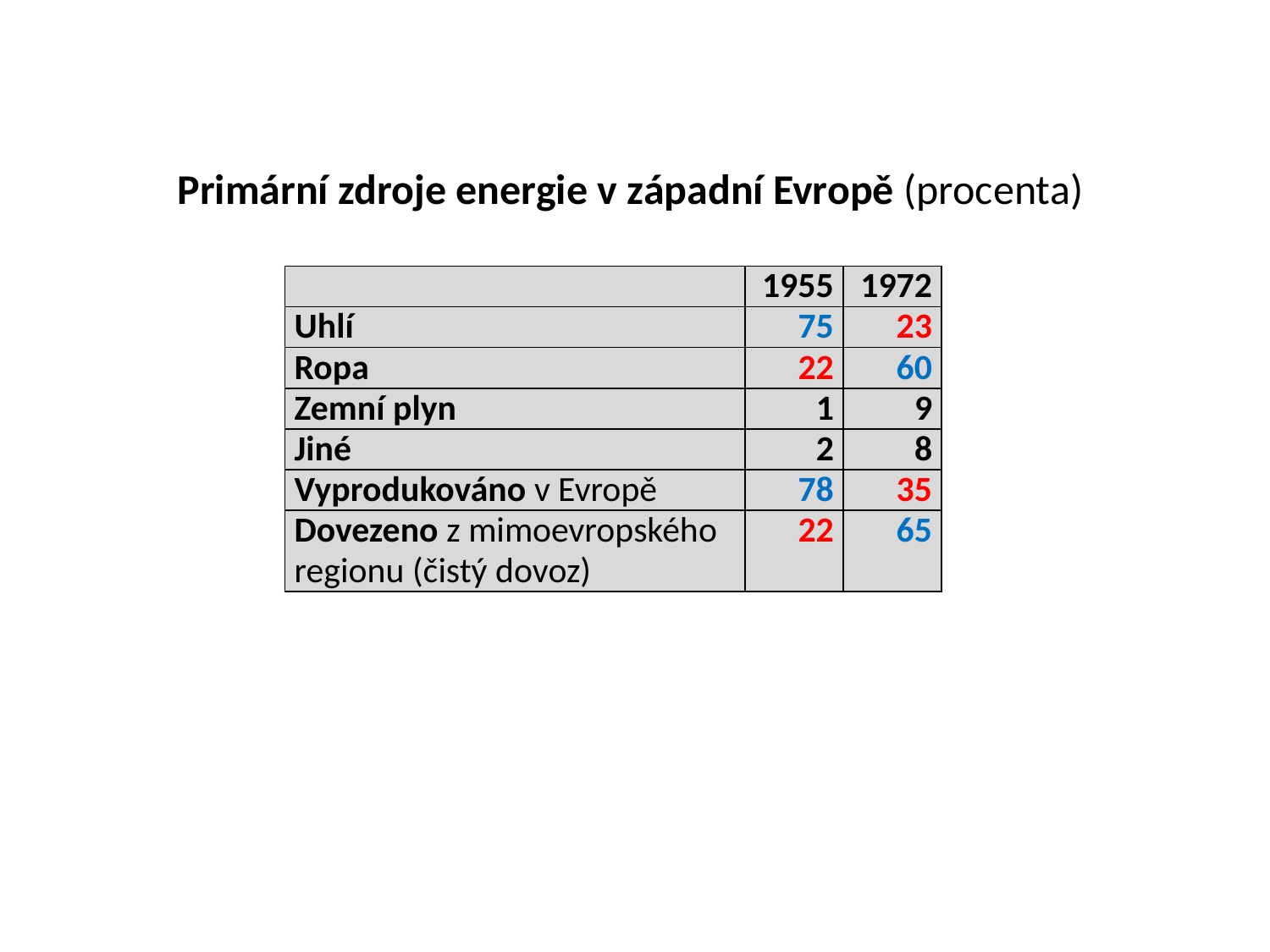

Primární zdroje energie v západní Evropě (procenta)

|  | 1955 | 1972 |
| --- | --- | --- |
| Uhlí | 75 | 23 |
| Ropa | 22 | 60 |
| Zemní plyn | 1 | 9 |
| Jiné | 2 | 8 |
| Vyprodukováno v Evropě | 78 | 35 |
| Dovezeno z mimoevropského regionu (čistý dovoz) | 22 | 65 |